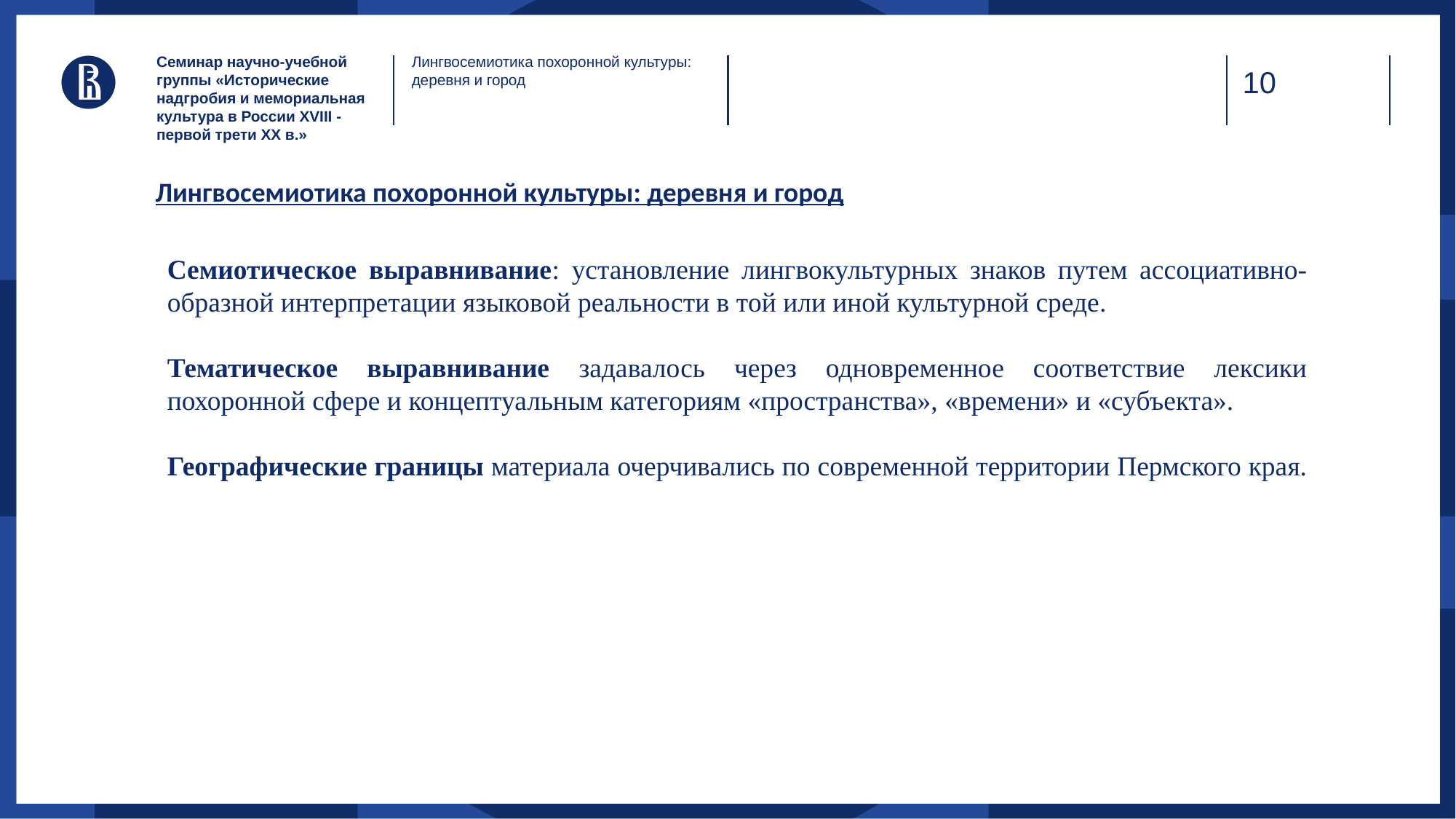

Семинар научно-учебной группы «Исторические надгробия и мемориальная культура в России XVIII - первой трети XX в.»

Лингвосемиотика похоронной культуры: деревня и город
Лингвосемиотика похоронной культуры: деревня и город
Семиотическое выравнивание: установление лингвокультурных знаков путем ассоциативно-образной интерпретации языковой реальности в той или иной культурной среде.

Тематическое выравнивание задавалось через одновременное соответствие лексики похоронной сфере и концептуальным категориям «пространства», «времени» и «субъекта».

Географические границы материала очерчивались по современной территории Пермского края.